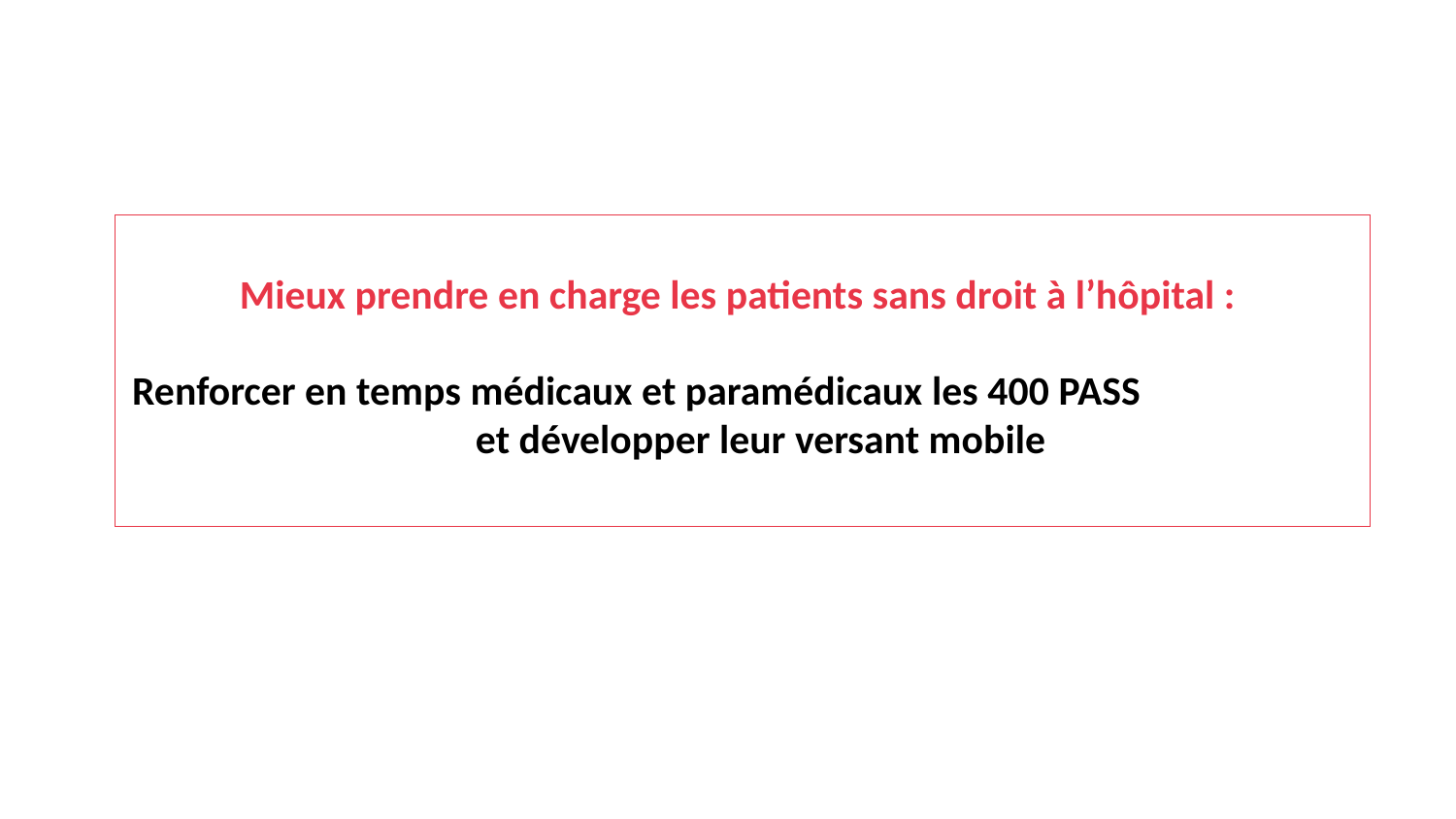

Mieux prendre en charge les patients sans droit à l’hôpital :

Renforcer en temps médicaux et paramédicaux les 400 PASS                            et développer leur versant mobile